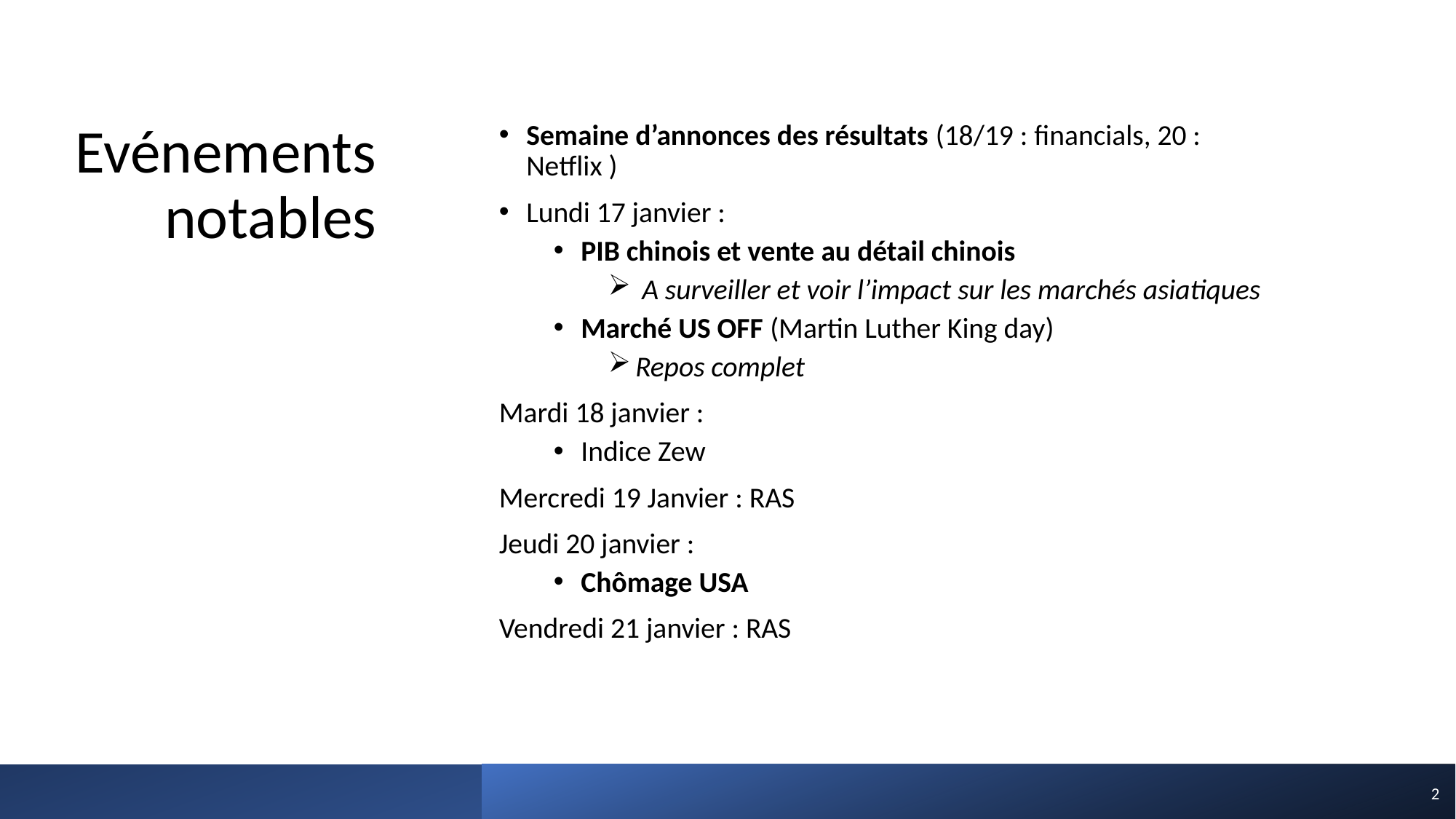

# Evénements notables
Semaine d’annonces des résultats (18/19 : financials, 20 : Netflix )
Lundi 17 janvier :
PIB chinois et vente au détail chinois
 A surveiller et voir l’impact sur les marchés asiatiques
Marché US OFF (Martin Luther King day)
Repos complet
Mardi 18 janvier :
Indice Zew
Mercredi 19 Janvier : RAS
Jeudi 20 janvier :
Chômage USA
Vendredi 21 janvier : RAS

2